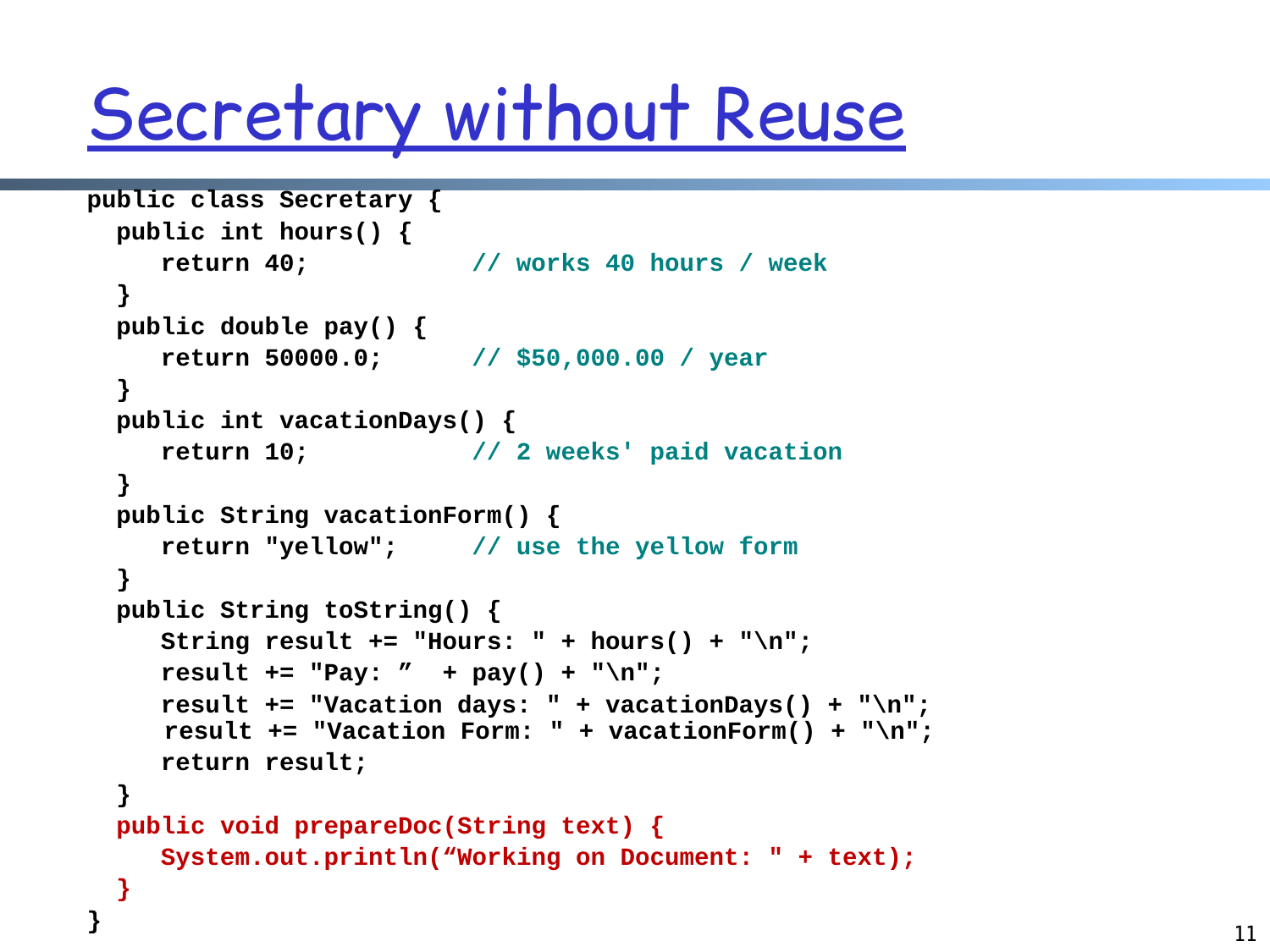

# Secretary without Reuse
public class Secretary {
  public int hours() {
     return 40;           // works 40 hours / week
  }
  public double pay() {
     return 50000.0;      // $50,000.00 / year
  }
  public int vacationDays() {
     return 10;           // 2 weeks' paid vacation
  }
  public String vacationForm() {
     return "yellow";     // use the yellow form
  }
  public String toString() {
     String result += "Hours: " + hours() + "\n";
     result += "Pay: ”  + pay() + "\n";
     result += "Vacation days: " + vacationDays() + "\n";
  result += "Vacation Form: " + vacationForm() + "\n";
     return result;
  }
  public void prepareDoc(String text) {
     System.out.println(“Working on Document: " + text);
  }
}
11